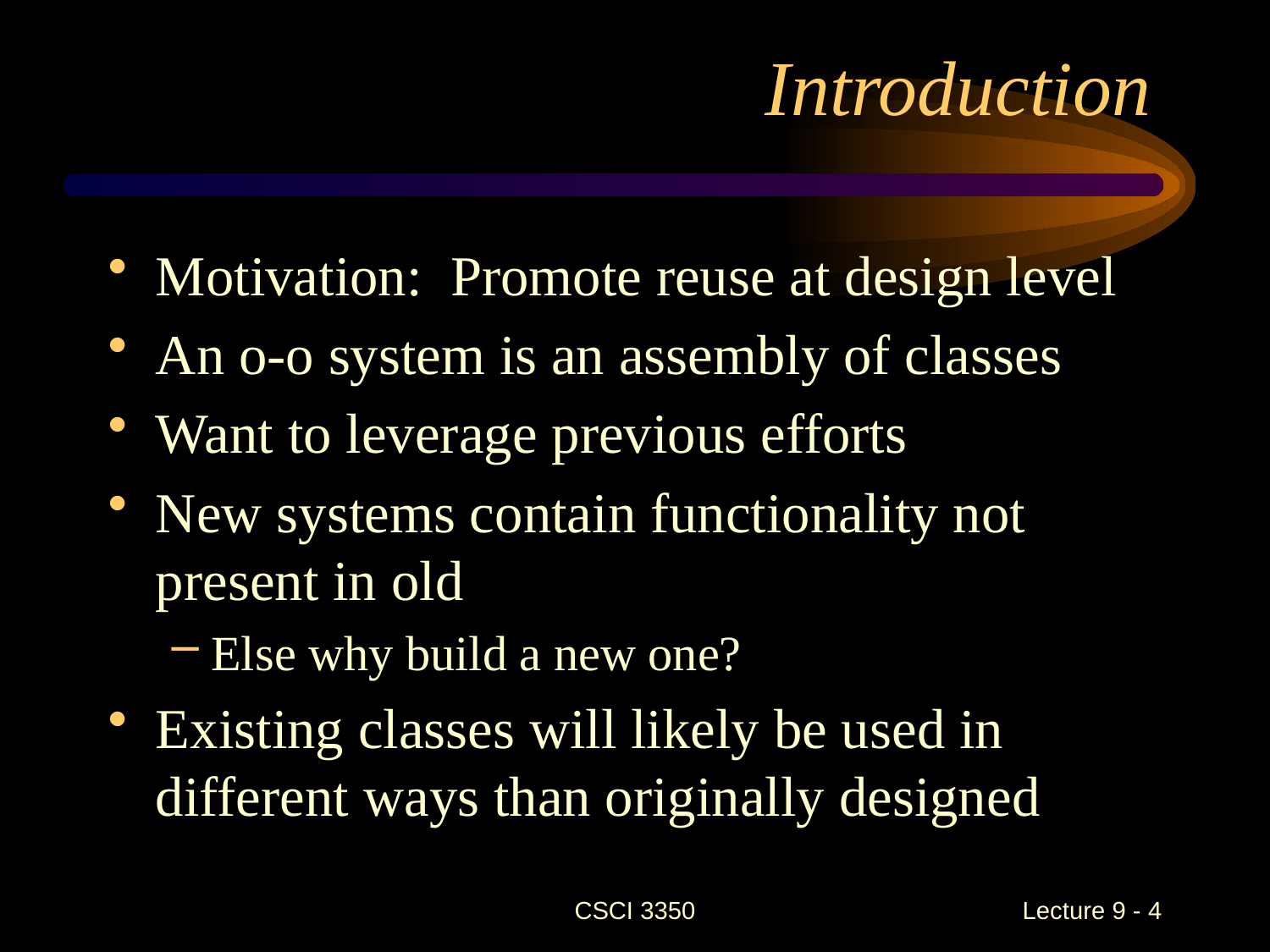

# Introduction
Motivation:  Promote reuse at design level
An o-o system is an assembly of classes
Want to leverage previous efforts
New systems contain functionality not present in old
Else why build a new one?
Existing classes will likely be used in different ways than originally designed

CSCI 3350
Lecture 9 - 4